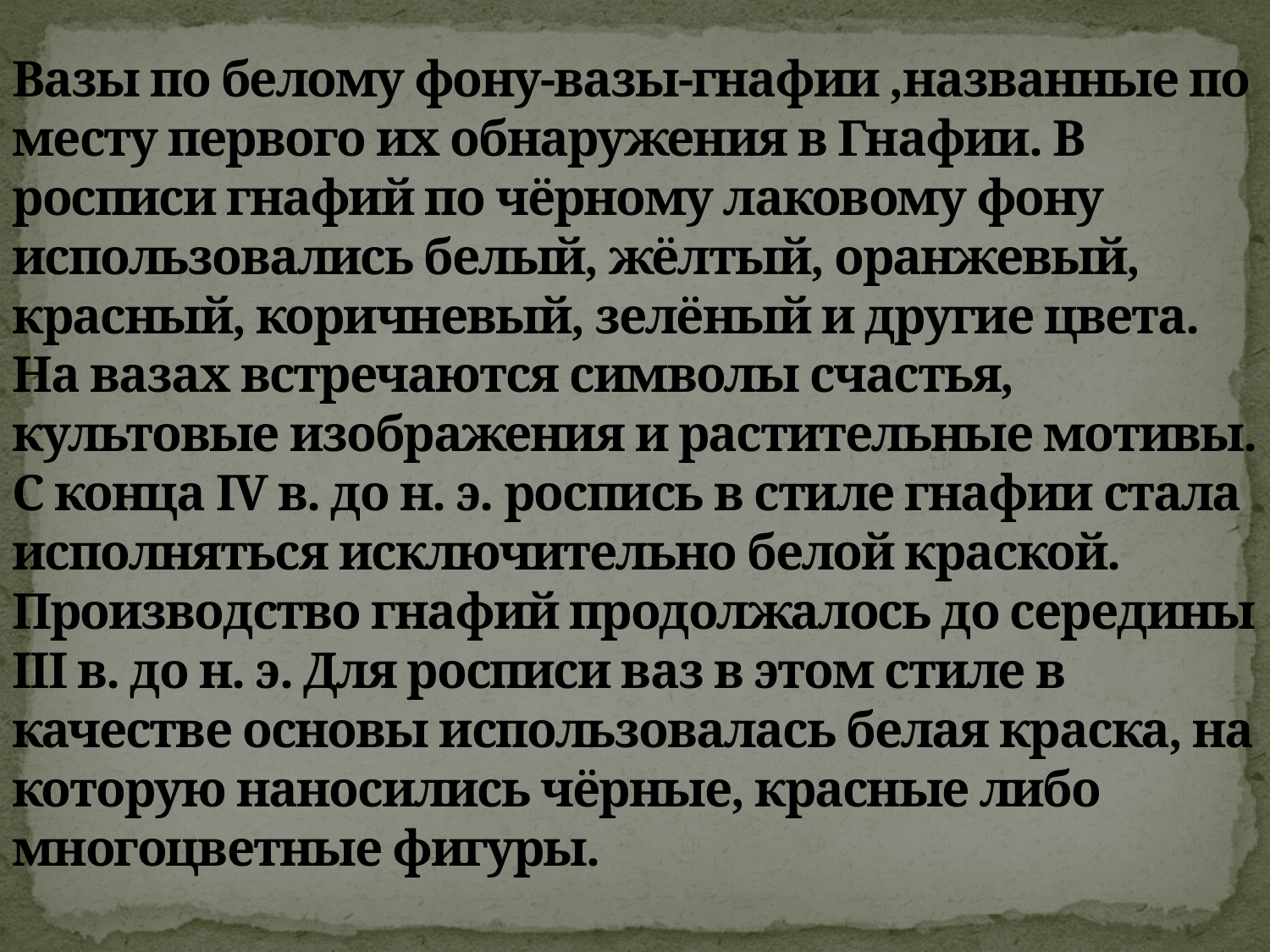

# Вазы по белому фону-вазы-гнафии ,названные по месту первого их обнаружения в Гнафии. В росписи гнафий по чёрному лаковому фону использовались белый, жёлтый, оранжевый, красный, коричневый, зелёный и другие цвета. На вазах встречаются символы счастья, культовые изображения и растительные мотивы. С конца IV в. до н. э. роспись в стиле гнафии стала исполняться исключительно белой краской. Производство гнафий продолжалось до середины III в. до н. э. Для росписи ваз в этом стиле в качестве основы использовалась белая краска, на которую наносились чёрные, красные либо многоцветные фигуры.